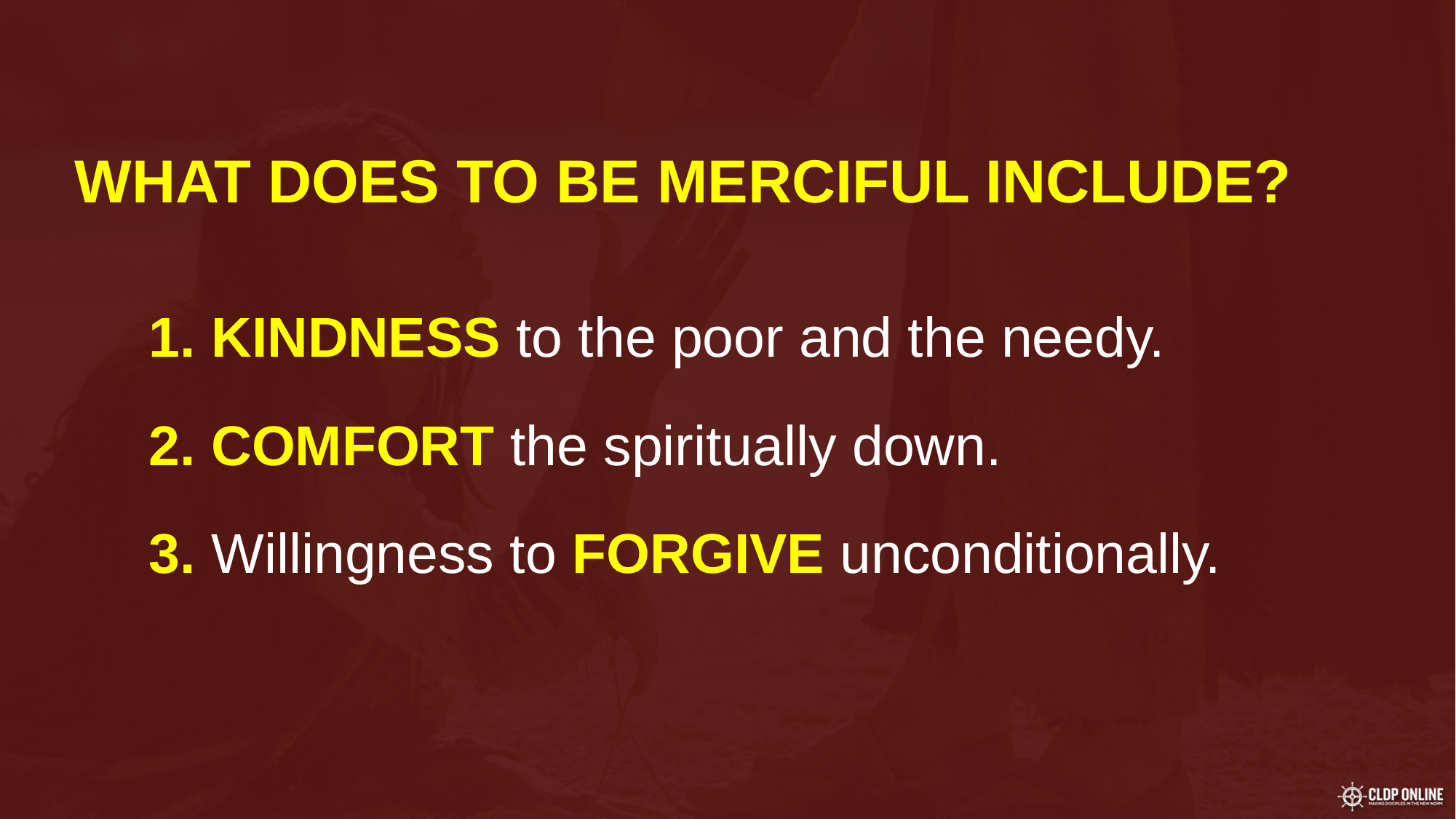

# WHAT DOES TO BE MERCIFUL INCLUDE?
1. KINDNESS to the poor and the needy.
2. COMFORT the spiritually down.
3. Willingness to FORGIVE unconditionally.